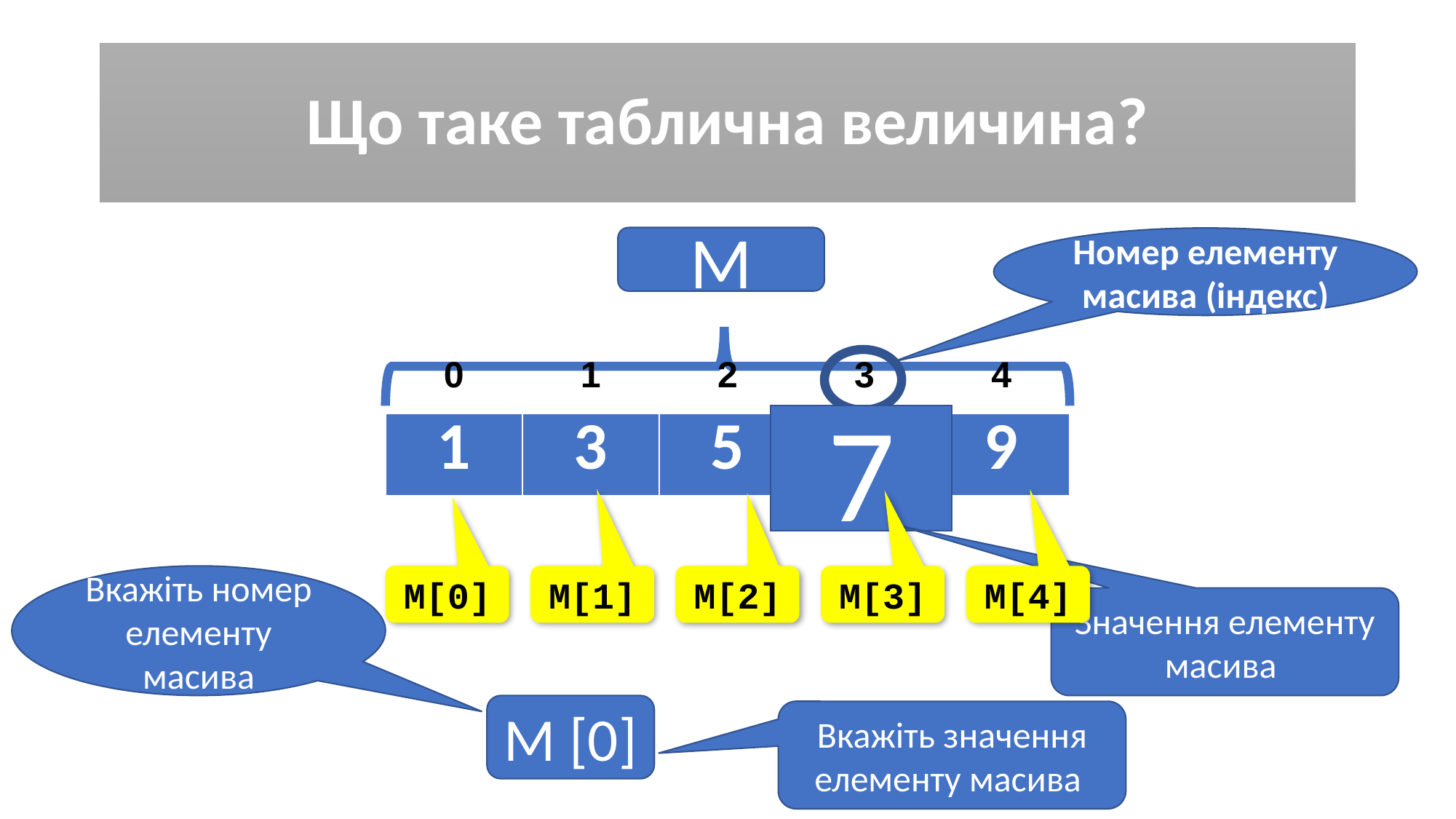

# Що таке таблична величина?
M
Номер елементу масива (індекс)

| 0 | 1 | 2 | 3 | 4 |
| --- | --- | --- | --- | --- |
7
Значення елементу масива
| 1 | 3 | 5 | 7 | 9 |
| --- | --- | --- | --- | --- |
Вкажіть номер елементу масива
M[0]
M[1]
M[2]
M[3]
M[4]
M [0]
Вкажіть значення елементу масива